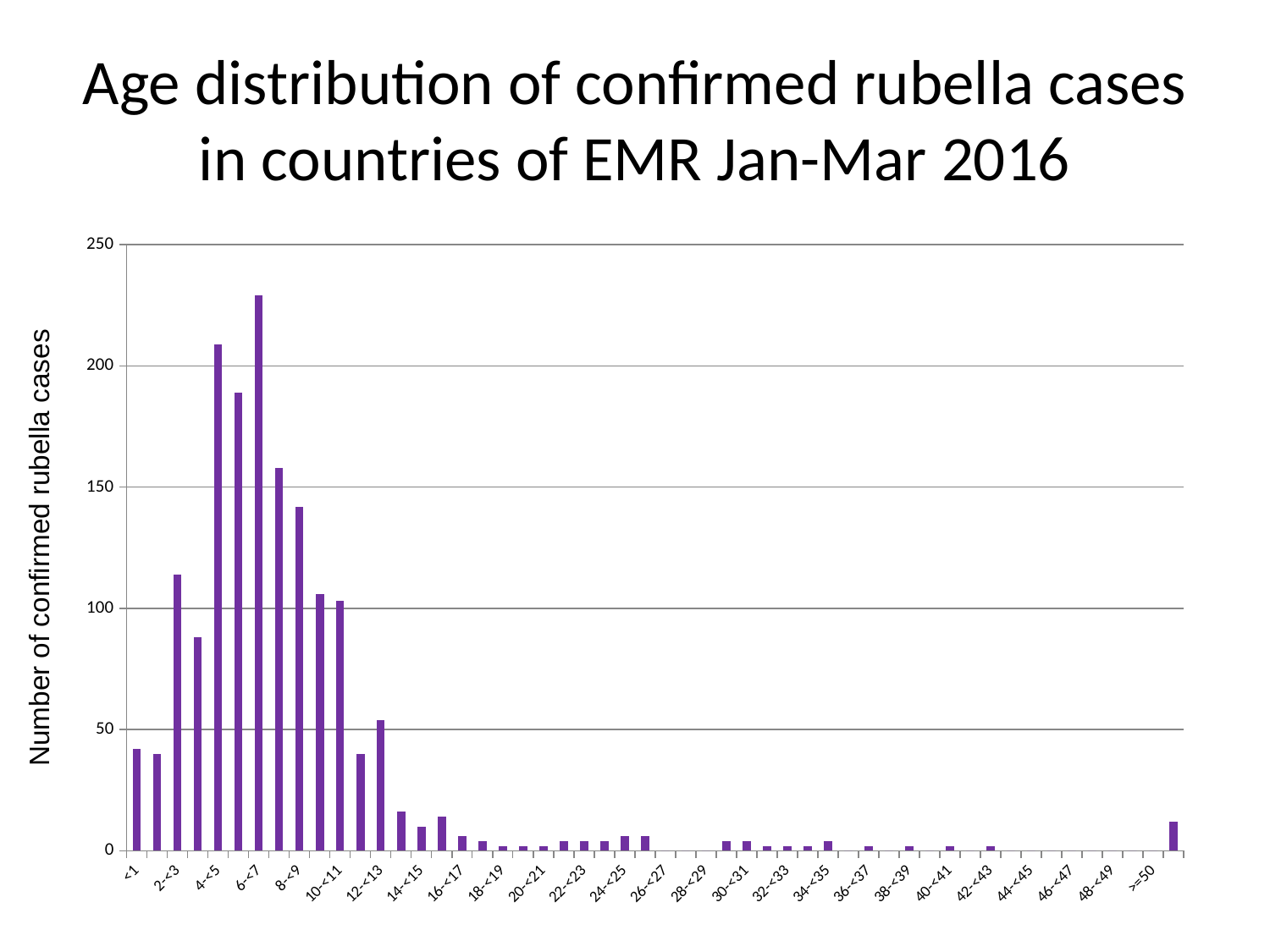

# Age distribution of confirmed rubella cases in countries of EMR Jan-Mar 2016

### Chart

| Category |  |
|---|---|
| <1 | 42.0 |
| 1-<2 | 40.0 |
| 2-<3 | 114.0 |
| 3-<4 | 88.0 |
| 4-<5 | 209.0 |
| 5-<6 | 189.0 |
| 6-<7 | 229.0 |
| 7-<8 | 158.0 |
| 8-<9 | 142.0 |
| 9-<10 | 106.0 |
| 10-<11 | 103.0 |
| 11-<12 | 40.0 |
| 12-<13 | 54.0 |
| 13-<14 | 16.0 |
| 14-<15 | 10.0 |
| 15-16 | 14.0 |
| 16-<17 | 6.0 |
| 17-<18 | 4.0 |
| 18-<19 | 2.0 |
| 19-<20 | 2.0 |
| 20-<21 | 2.0 |
| 21-<22 | 4.0 |
| 22-<23 | 4.0 |
| 23-<24 | 4.0 |
| 24-<25 | 6.0 |
| 25-<26 | 6.0 |
| 26-<27 | 0.0 |
| 27-<28 | 0.0 |
| 28-<29 | 0.0 |
| 29-<30 | 4.0 |
| 30-<31 | 4.0 |
| 31-<32 | 2.0 |
| 32-<33 | 2.0 |
| 33-<34 | 2.0 |
| 34-<35 | 4.0 |
| 35-<36 | 0.0 |
| 36-<37 | 2.0 |
| 37-<38 | 0.0 |
| 38-<39 | 2.0 |
| 39-<40 | 0.0 |
| 40-<41 | 2.0 |
| 41-<42 | 0.0 |
| 42-<43 | 2.0 |
| 43-<44 | 0.0 |
| 44-<45 | 0.0 |
| 45-<46 | 0.0 |
| 46-<47 | 0.0 |
| 47-<48 | 0.0 |
| 48-<49 | 0.0 |
| 49-<50 | 0.0 |
| >=50 | 0.0 |
| unkAge | 12.0 |
Number of confirmed rubella cases